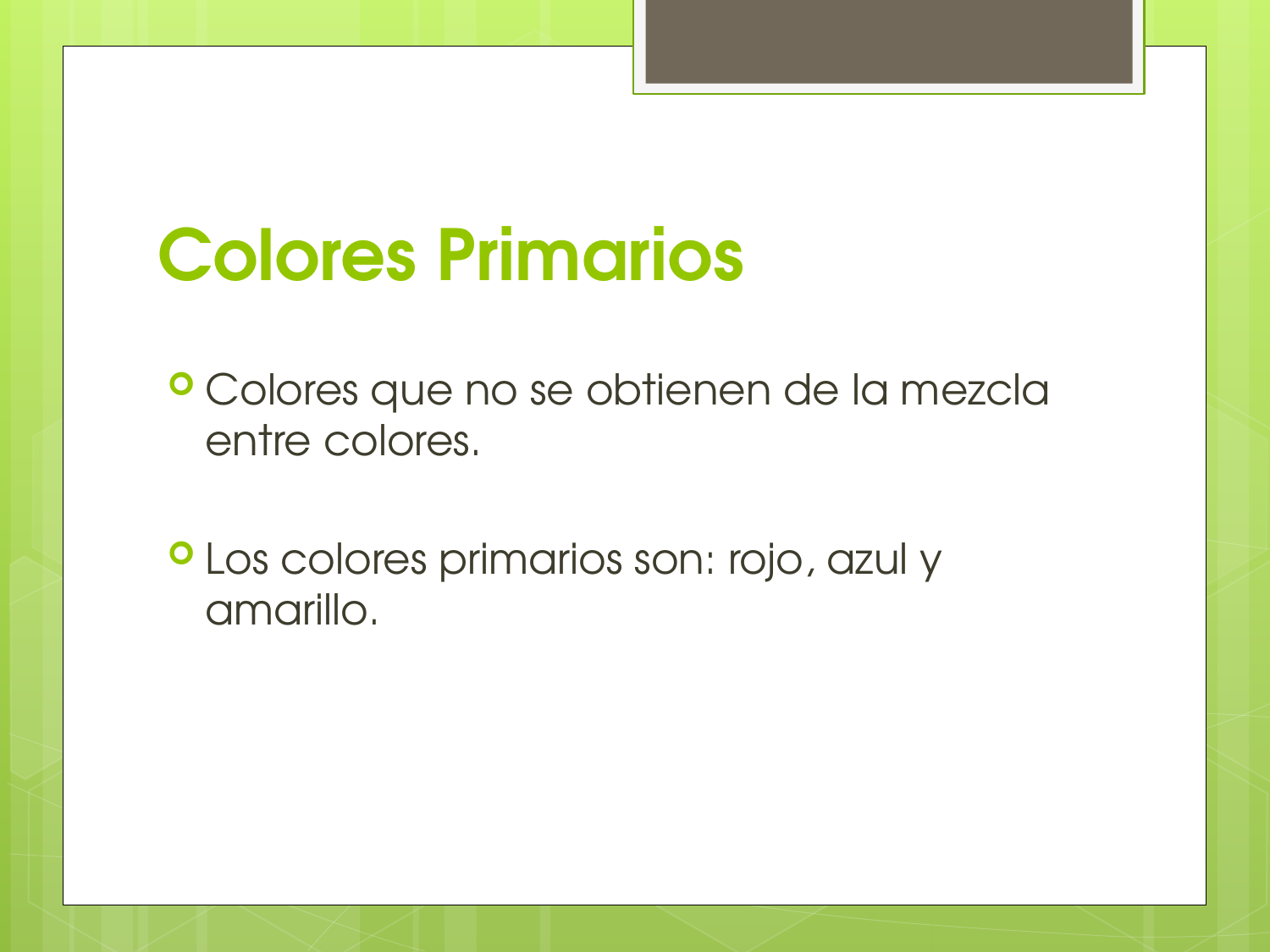

# Colores Primarios
Colores que no se obtienen de la mezcla entre colores.

Los colores primarios son: rojo, azul y amarillo.